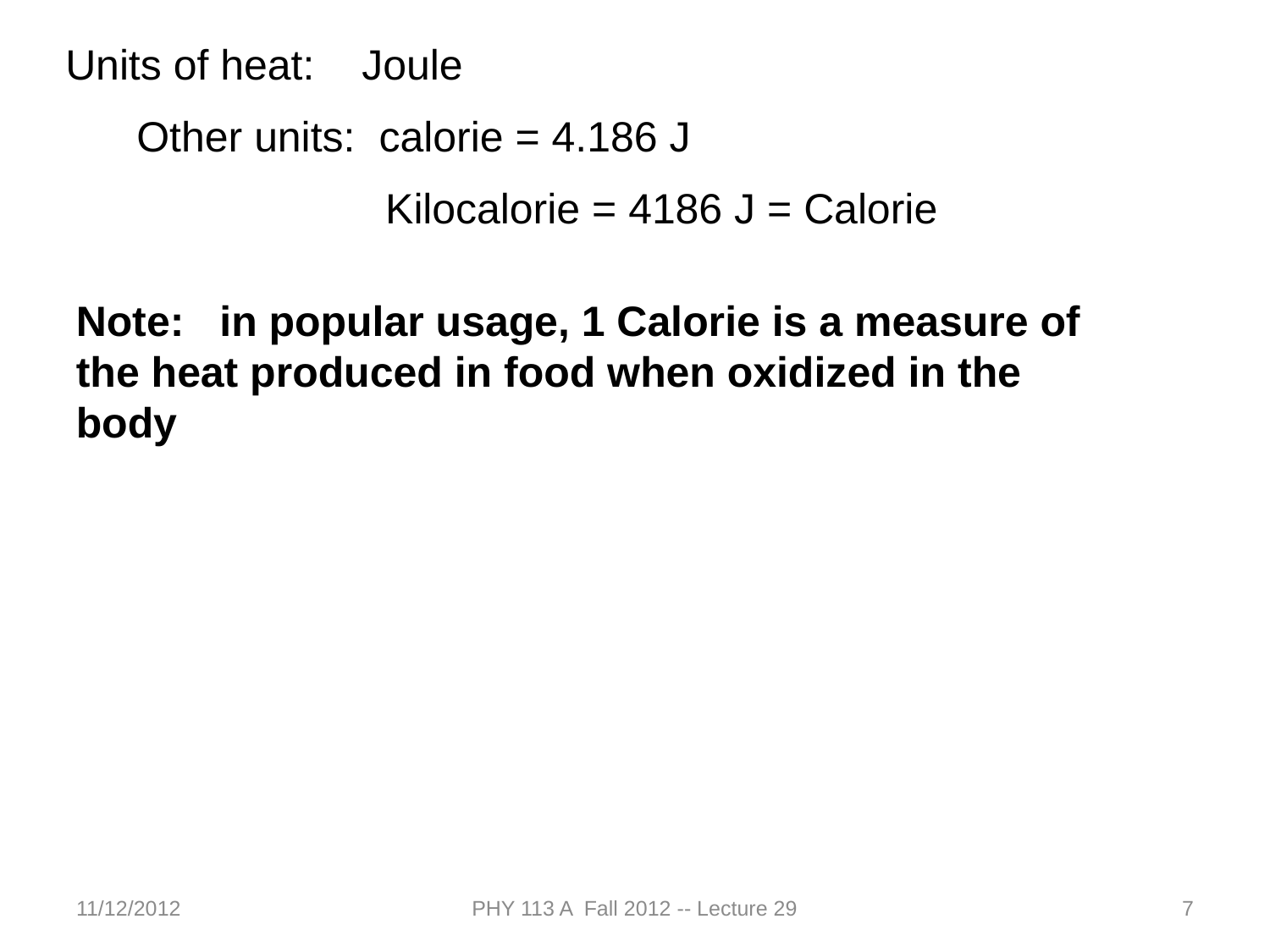

Units of heat:    Joule
      Other units:  calorie = 4.186 J
                           Kilocalorie = 4186 J = Calorie
Note:   in popular usage, 1 Calorie is a measure of the heat produced in food when oxidized in the body
11/12/2012
PHY 113 A  Fall 2012 -- Lecture 29
7